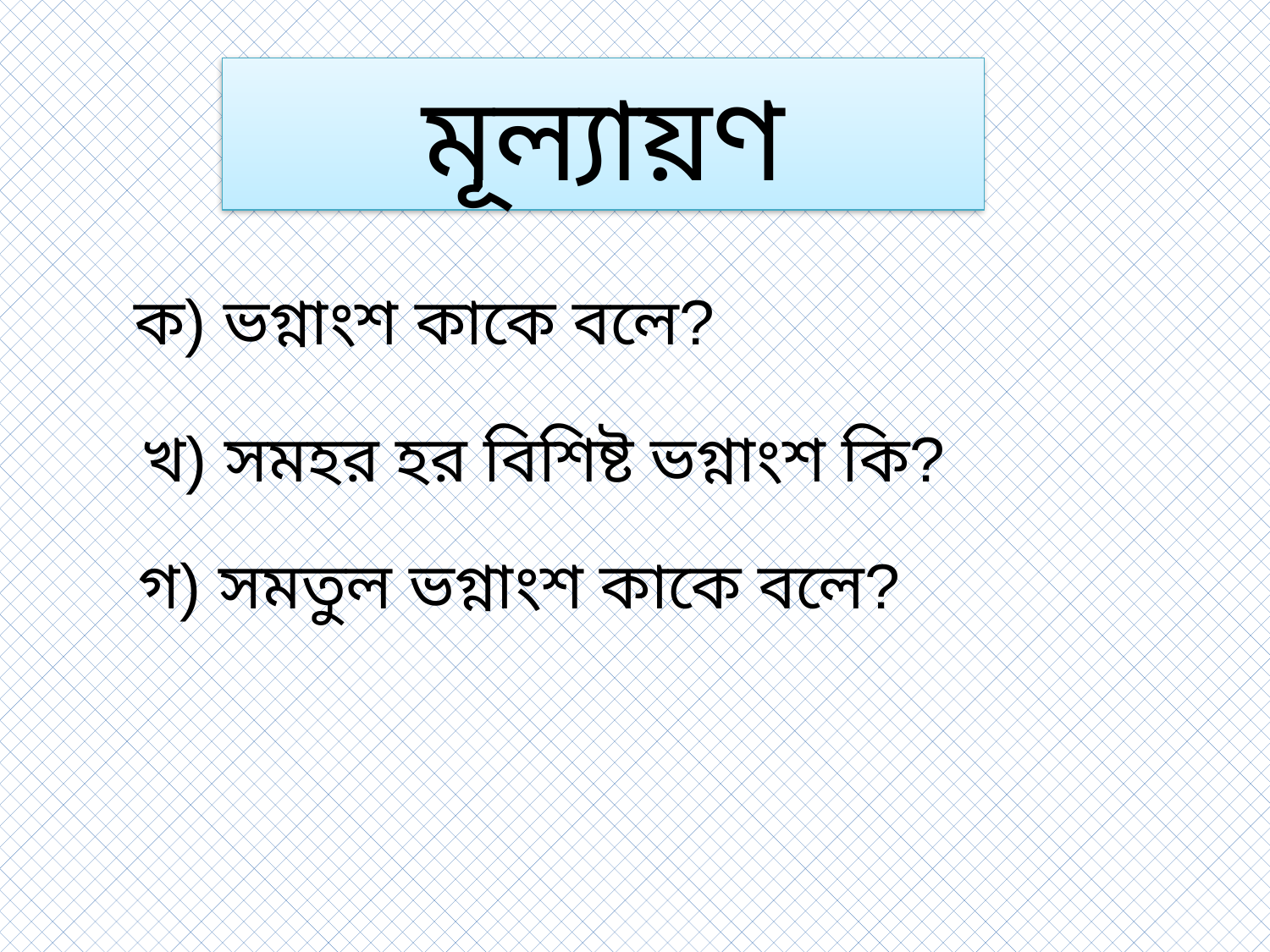

মূল্যায়ণ
ক) ভগ্নাংশ কাকে বলে?
 খ) সমহর হর বিশিষ্ট ভগ্নাংশ কি?
গ) সমতুল ভগ্নাংশ কাকে বলে?